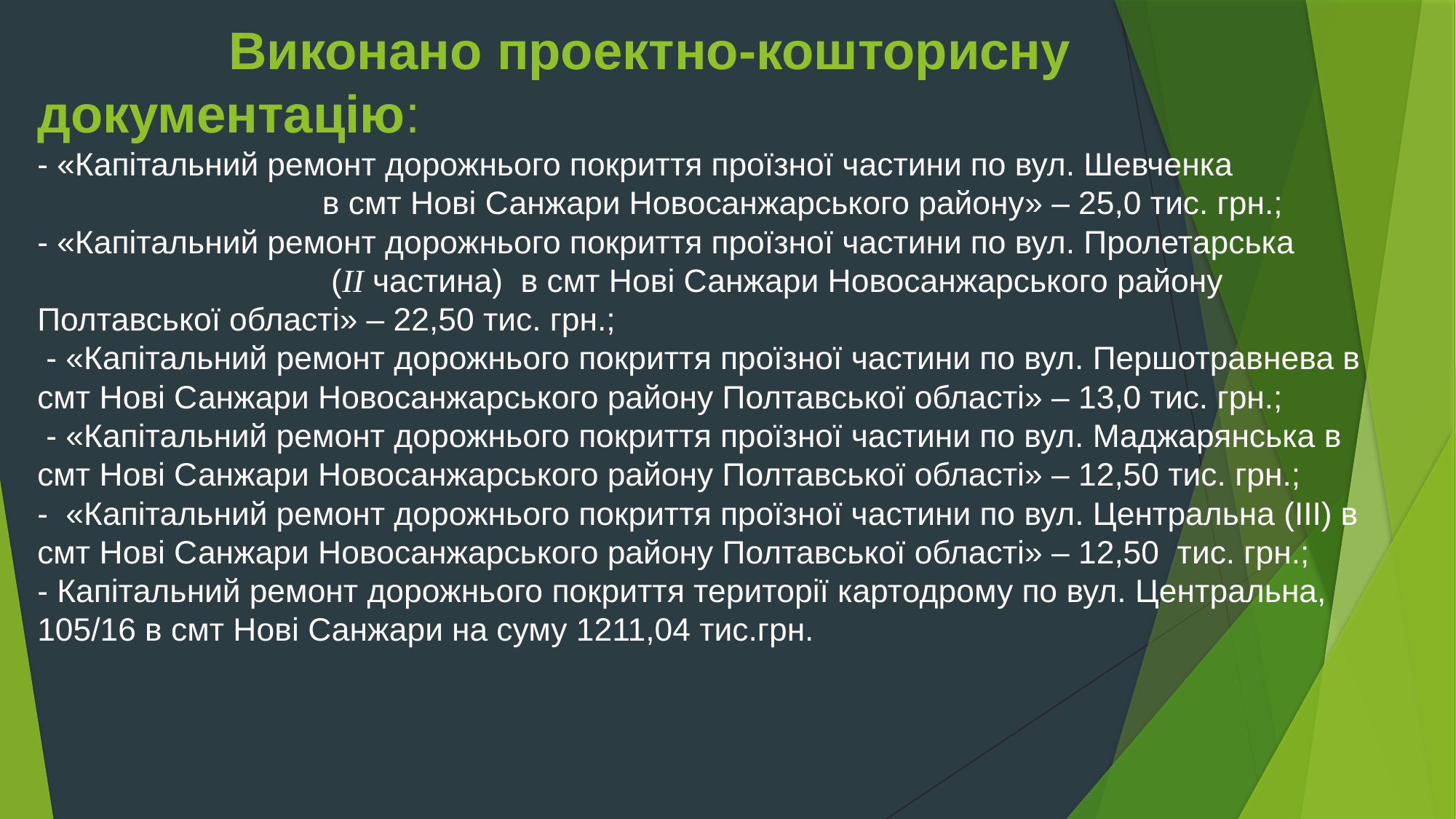

# Виконано проектно-кошторисну  документацію: - «Капітальний ремонт дорожнього покриття проїзної частини по вул. Шевченка                                                  в смт Нові Санжари Новосанжарського району» – 25,0 тис. грн.; - «Капітальний ремонт дорожнього покриття проїзної частини по вул. Пролетарська                                            (ІІ частина)  в смт Нові Санжари Новосанжарського району Полтавської області» – 22,50 тис. грн.; - «Капітальний ремонт дорожнього покриття проїзної частини по вул. Першотравнева в смт Нові Санжари Новосанжарського району Полтавської області» – 13,0 тис. грн.; - «Капітальний ремонт дорожнього покриття проїзної частини по вул. Маджарянська в смт Нові Санжари Новосанжарського району Полтавської області» – 12,50 тис. грн.; -  «Капітальний ремонт дорожнього покриття проїзної частини по вул. Центральна (ІІІ) в смт Нові Санжари Новосанжарського району Полтавської області» – 12,50  тис. грн.; - Капітальний ремонт дорожнього покриття території картодрому по вул. Центральна, 105/16 в смт Нові Санжари на суму 1211,04 тис.грн.